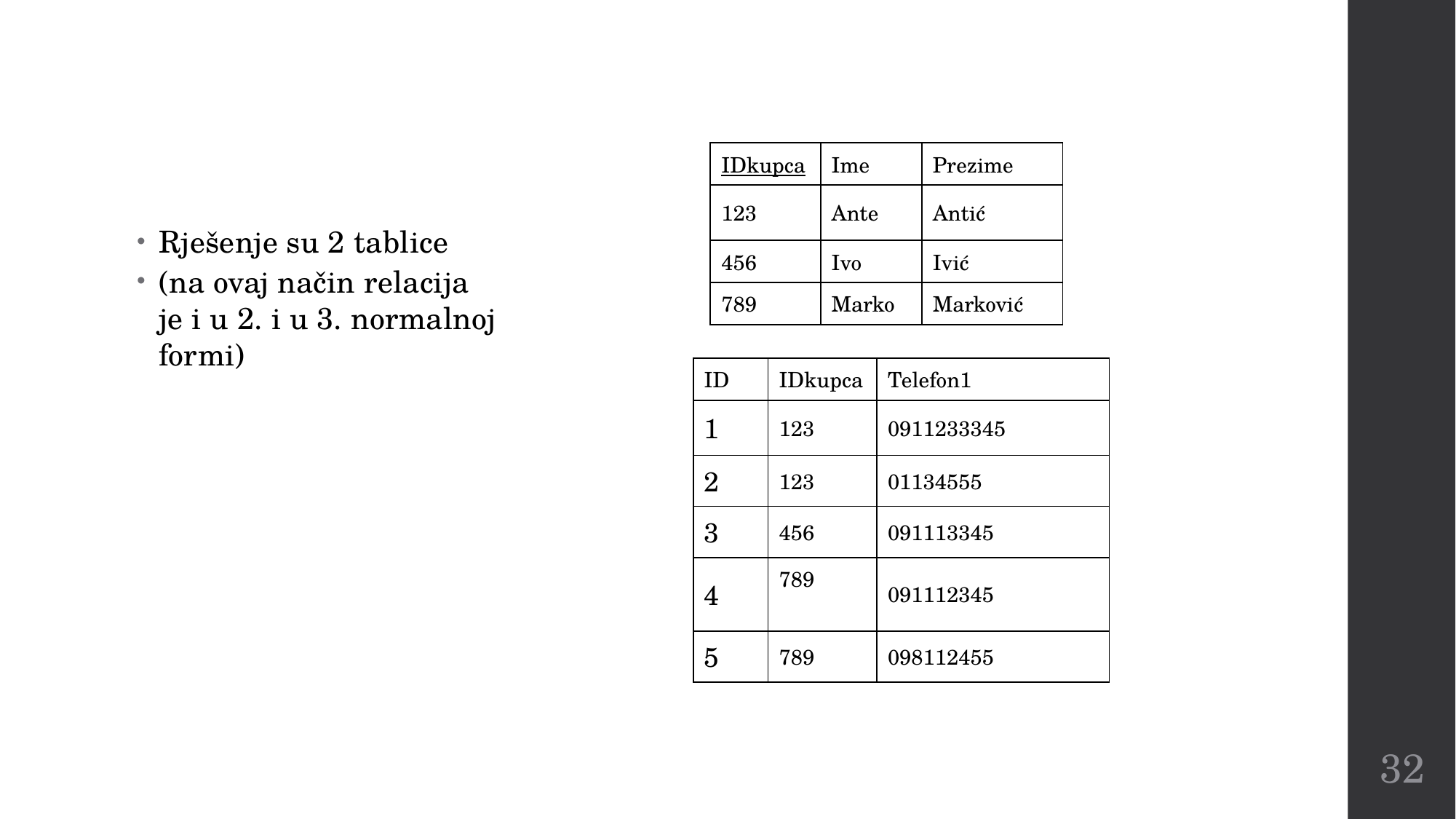

#
| IDkupca | Ime | Prezime |
| --- | --- | --- |
| 123 | Ante | Antić |
| 456 | Ivo | Ivić |
| 789 | Marko | Marković |
Rješenje su 2 tablice
(na ovaj način relacija je i u 2. i u 3. normalnoj formi)
| ID | IDkupca | Telefon1 |
| --- | --- | --- |
| 1 | 123 | 0911233345 |
| 2 | 123 | 01134555 |
| 3 | 456 | 091113345 |
| 4 | 789 | 091112345 |
| 5 | 789 | 098112455 |
32